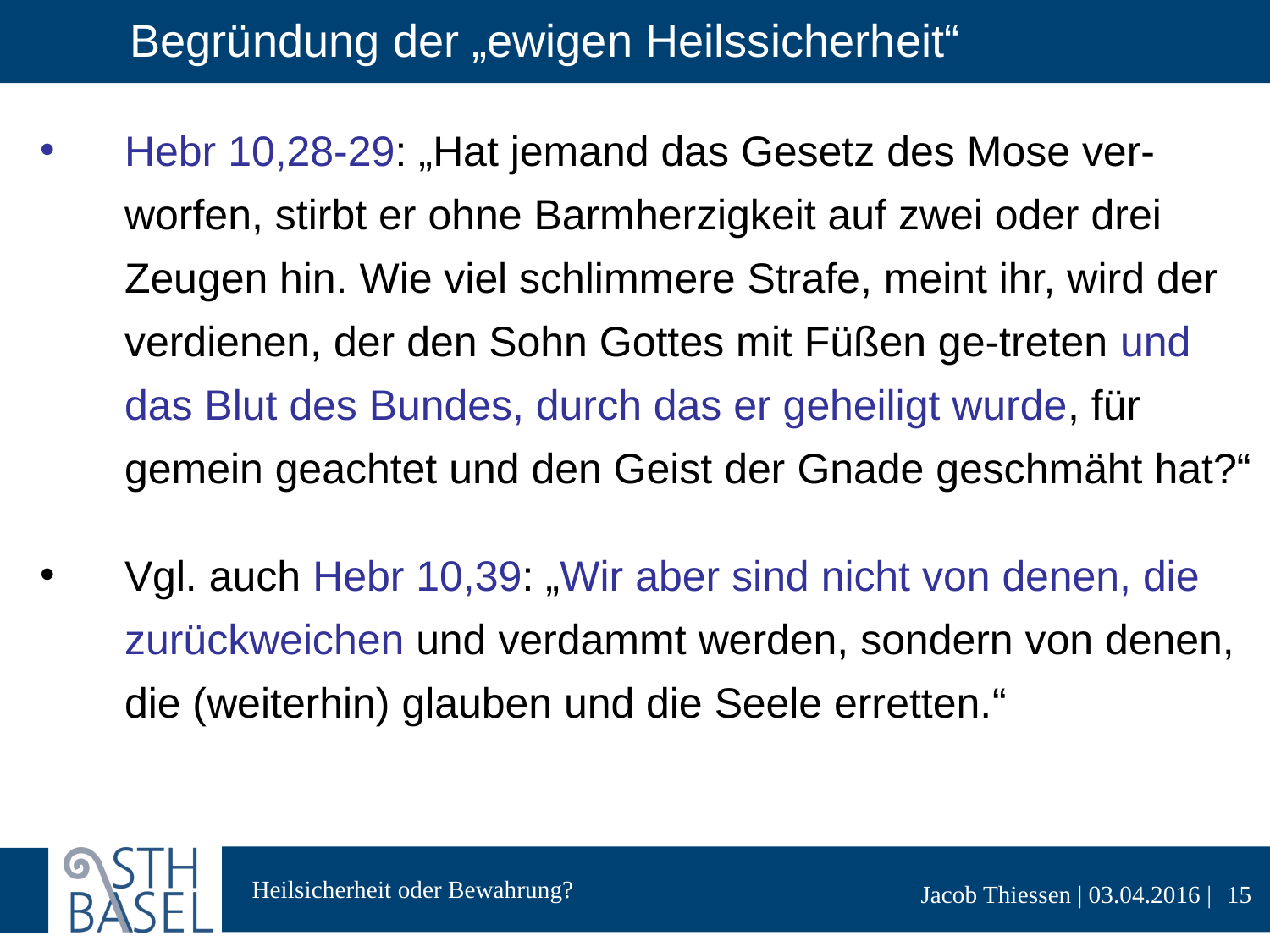

# Begründung der „ewigen Heilssicherheit“
Hebr 10,28-29: „Hat jemand das Gesetz des Mose ver-worfen, stirbt er ohne Barmherzigkeit auf zwei oder drei Zeugen hin. Wie viel schlimmere Strafe, meint ihr, wird der verdienen, der den Sohn Gottes mit Füßen ge-treten und das Blut des Bundes, durch das er geheiligt wurde, für gemein geachtet und den Geist der Gnade geschmäht hat?“
Vgl. auch Hebr 10,39: „Wir aber sind nicht von denen, die zurückweichen und verdammt werden, sondern von denen, die (weiterhin) glauben und die Seele erretten.“
15